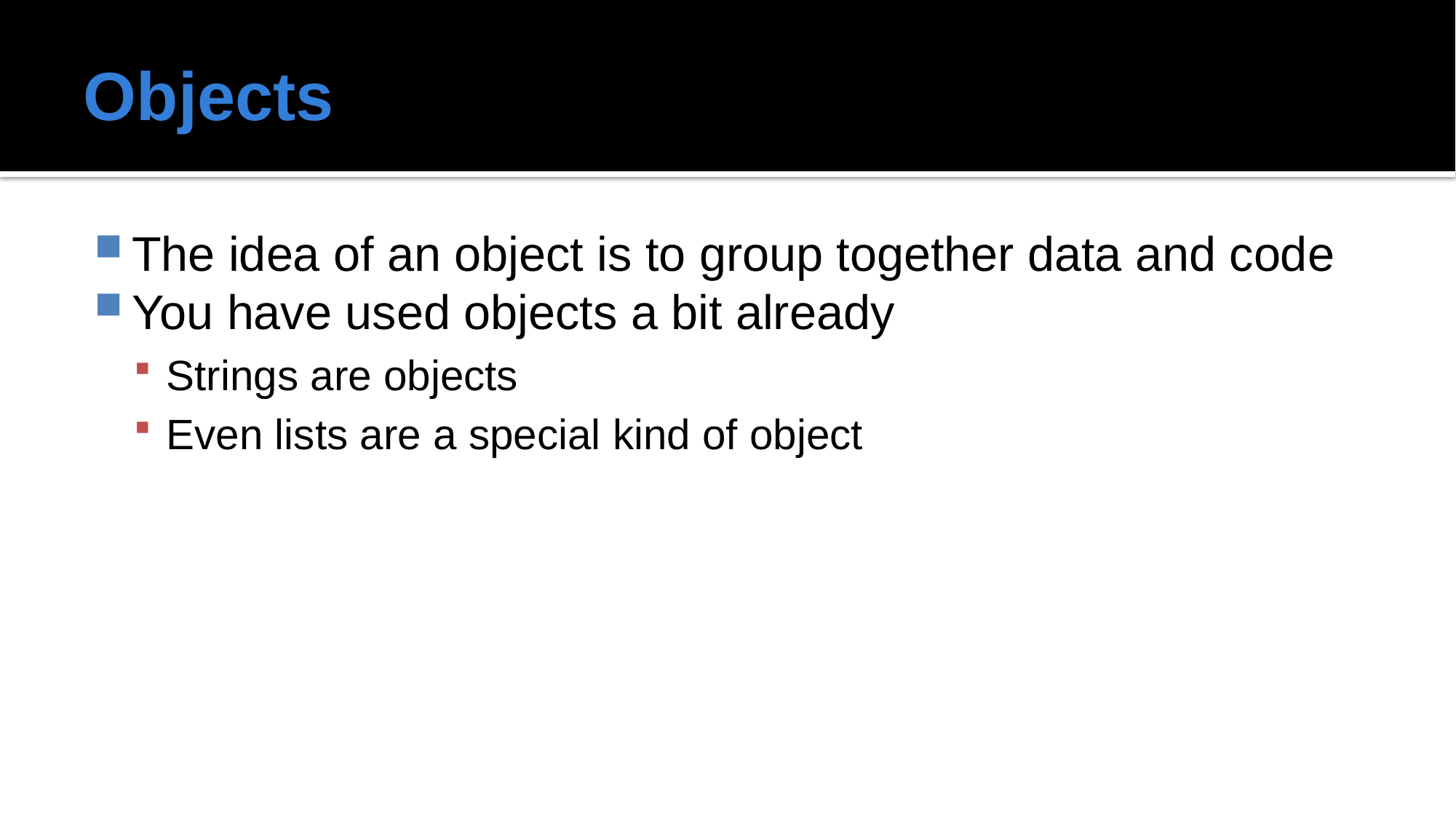

# Objects
The idea of an object is to group together data and code
You have used objects a bit already
Strings are objects
Even lists are a special kind of object